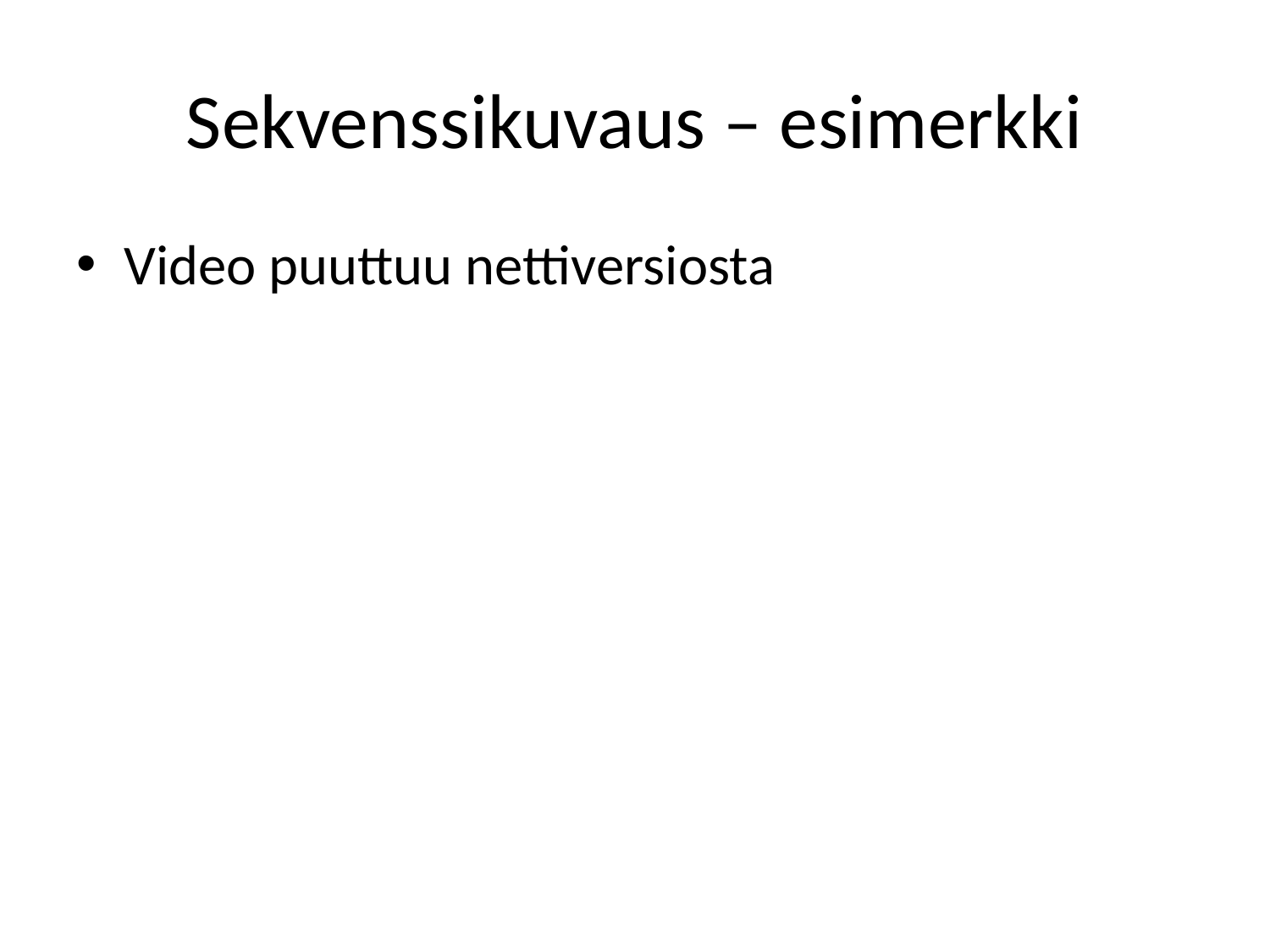

# Sekvenssikuvaus – esimerkki
Video puuttuu nettiversiosta